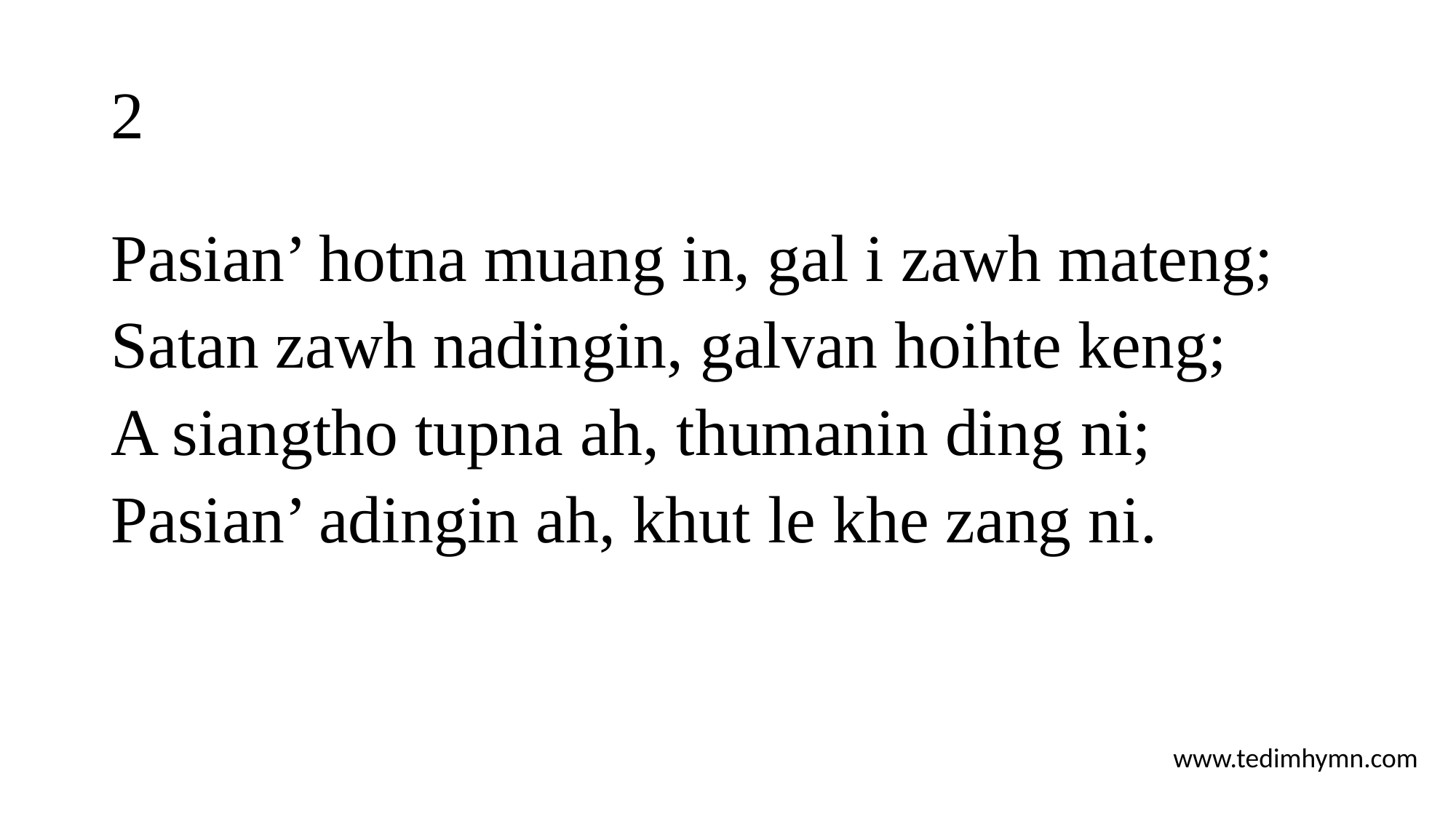

# 2
Pasian’ hotna muang in, gal i zawh mateng;
Satan zawh nadingin, galvan hoihte keng;
A siangtho tupna ah, thumanin ding ni;
Pasian’ adingin ah, khut le khe zang ni.

www.tedimhymn.com